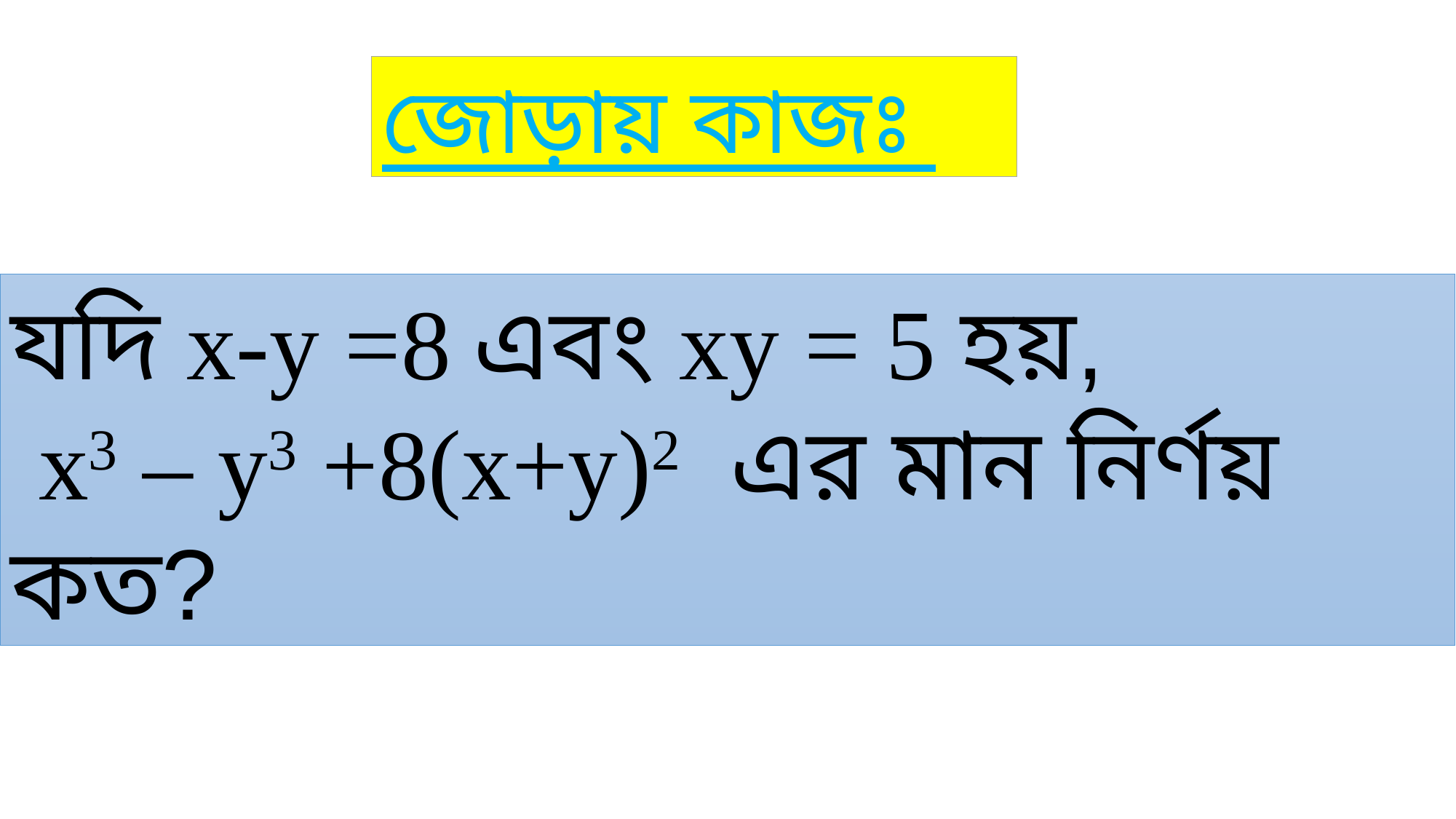

জোড়ায় কাজঃ
যদি x-y =8 এবং xy = 5 হয়,
 x3 – y3 +8(x+y)2  এর মান নির্ণয় কত?